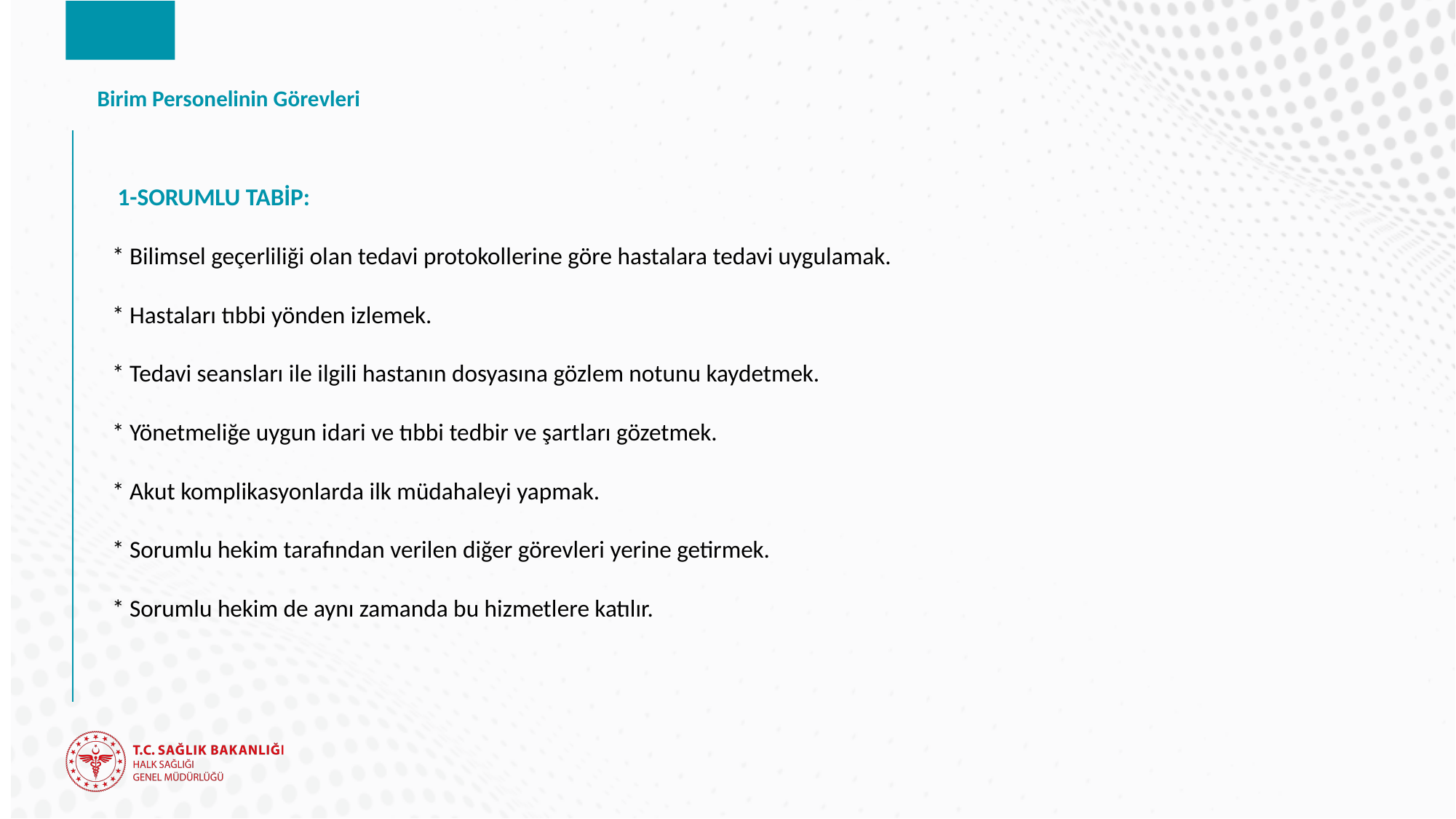

# Birim Personelinin Görevleri
 1-SORUMLU TABİP:
* Bilimsel geçerliliği olan tedavi protokollerine göre hastalara tedavi uygulamak.
* Hastaları tıbbi yönden izlemek.
* Tedavi seansları ile ilgili hastanın dosyasına gözlem notunu kaydetmek.
* Yönetmeliğe uygun idari ve tıbbi tedbir ve şartları gözetmek.
* Akut komplikasyonlarda ilk müdahaleyi yapmak.
* Sorumlu hekim tarafından verilen diğer görevleri yerine getirmek.
* Sorumlu hekim de aynı zamanda bu hizmetlere katılır.